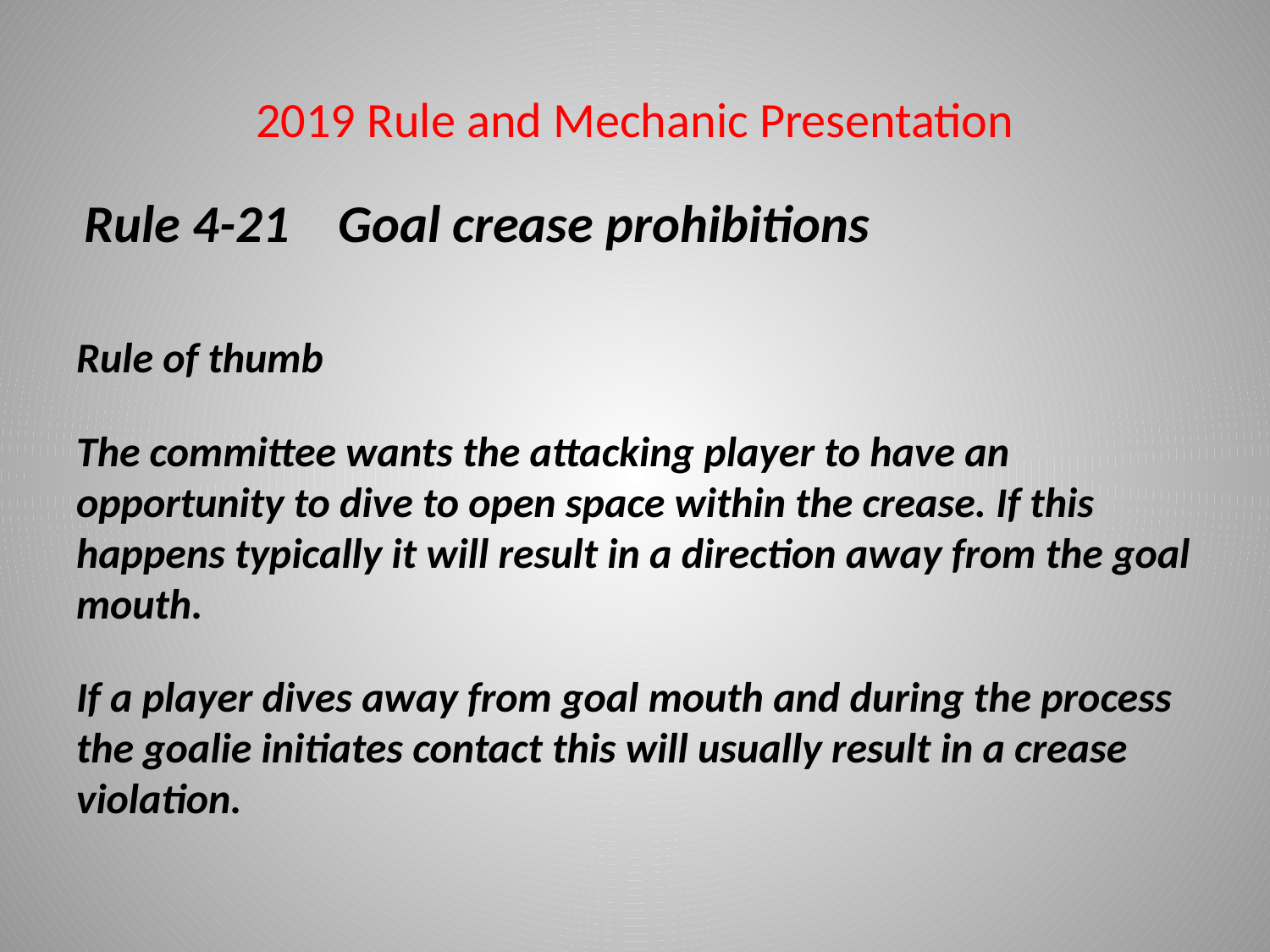

# 2019 Rule and Mechanic Presentation
Rule 4-21 	Goal crease prohibitions

Rule of thumb

The committee wants the attacking player to have an opportunity to dive to open space within the crease. If this happens typically it will result in a direction away from the goal mouth.

If a player dives away from goal mouth and during the process the goalie initiates contact this will usually result in a crease violation.